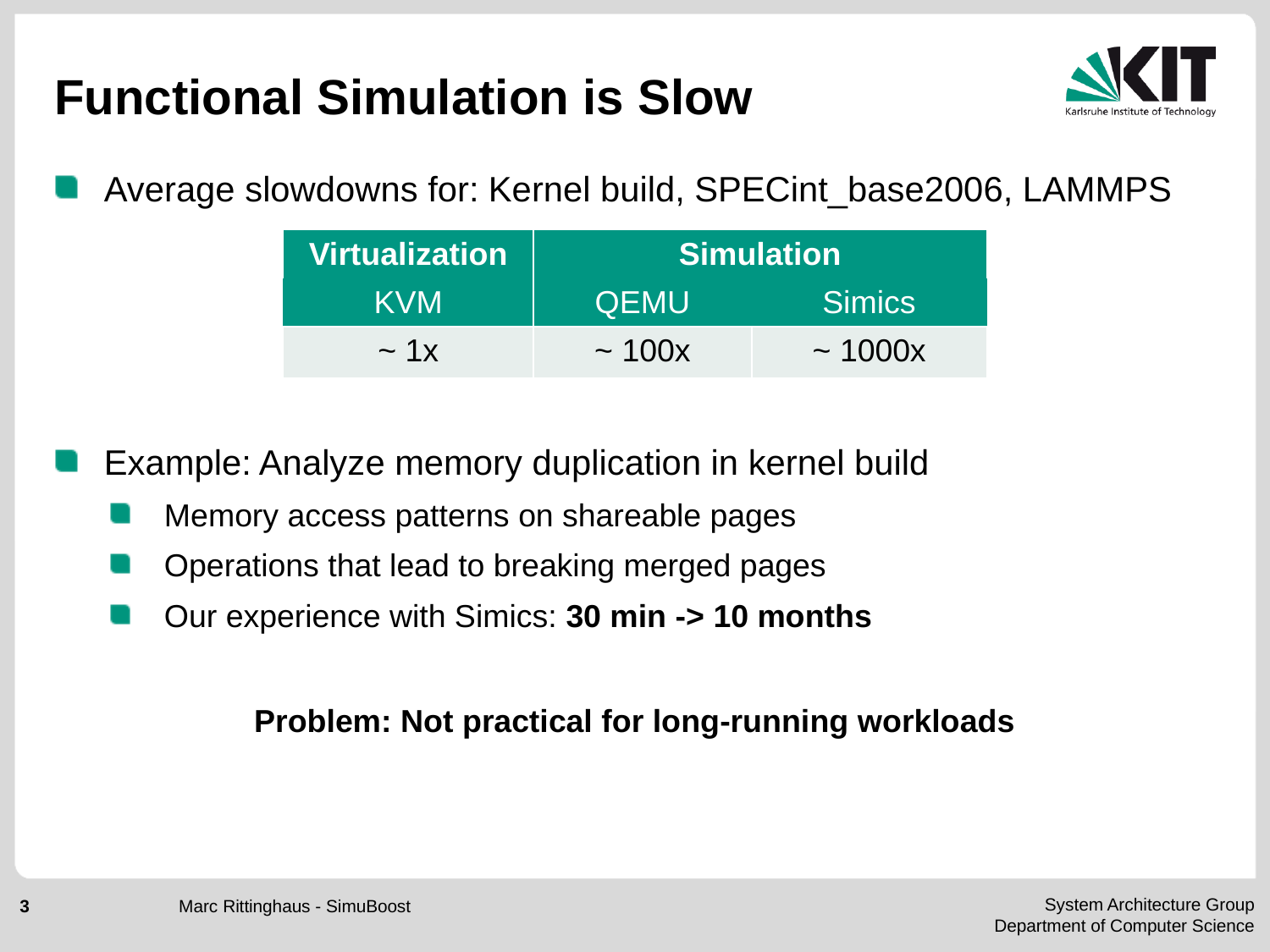

# Functional Simulation is Slow
Average slowdowns for: Kernel build, SPECint_base2006, LAMMPS

Example: Analyze memory duplication in kernel build
Memory access patterns on shareable pages
Operations that lead to breaking merged pages
Our experience with Simics: 30 min -> 10 months

Problem: Not practical for long-running workloads

| Virtualization | Simulation |  |
| --- | --- | --- |
| KVM | QEMU | Simics |
| ~ 1x | ~ 100x | ~ 1000x |
Marc Rittinghaus - SimuBoost